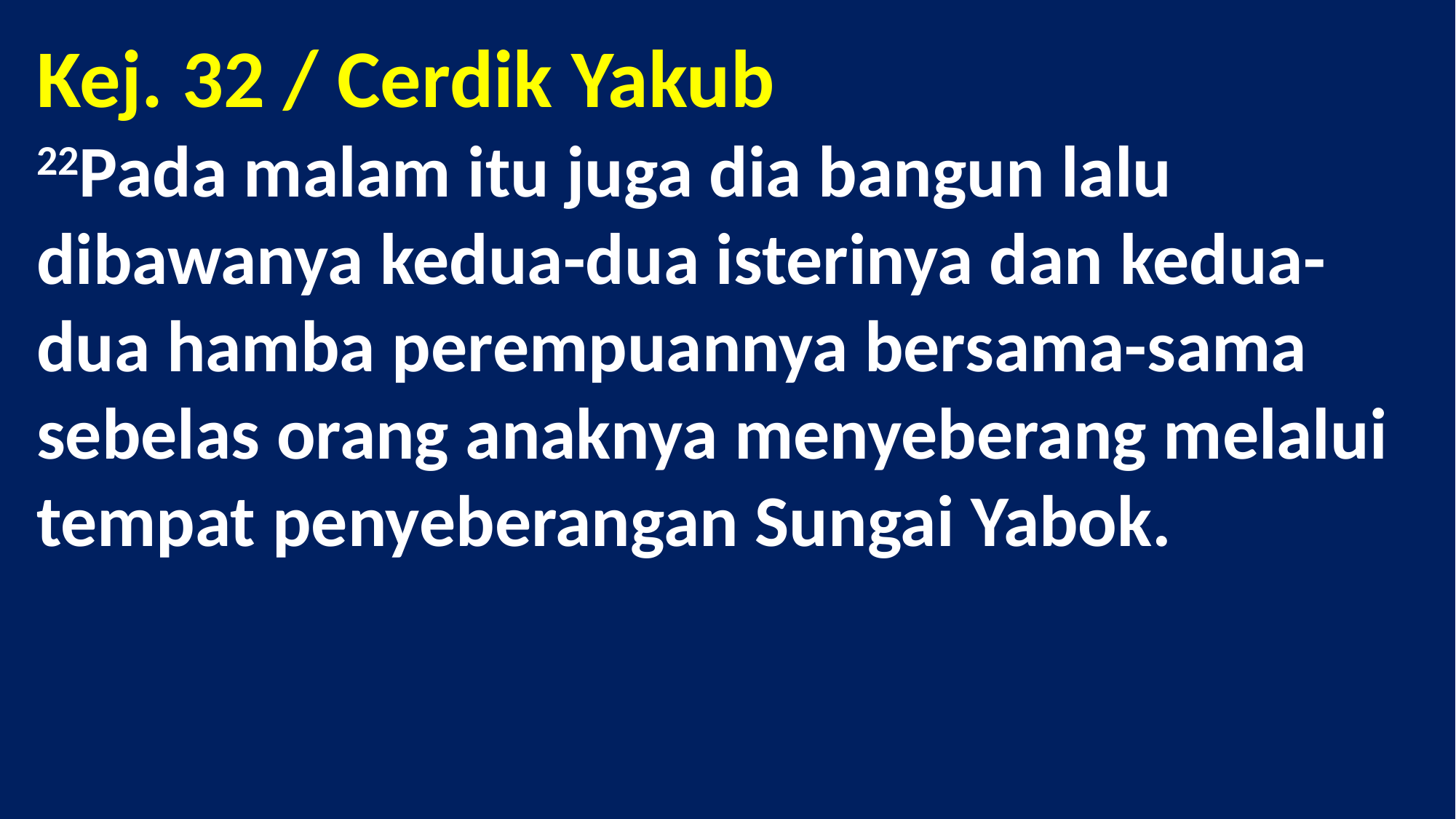

# Kej. 32 / Cerdik Yakub 22Pada malam itu juga dia bangun lalu dibawanya kedua-dua isterinya dan kedua-dua hamba perempuannya bersama-sama sebelas orang anaknya menyeberang melalui tempat penyeberangan Sungai Yabok.